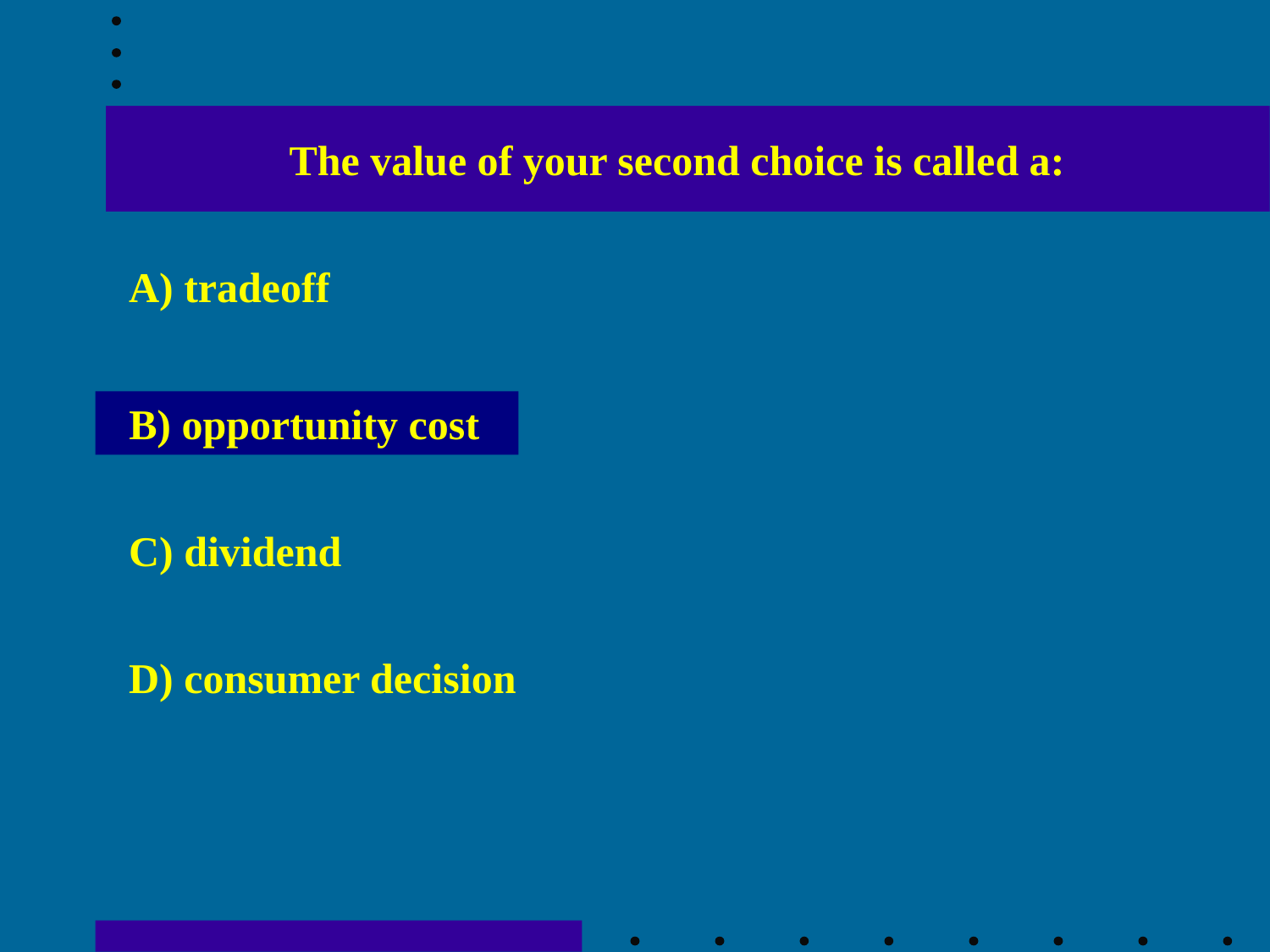

The value of your second choice is called a:
A) tradeoff

B) opportunity cost
C) dividend
D) consumer decision